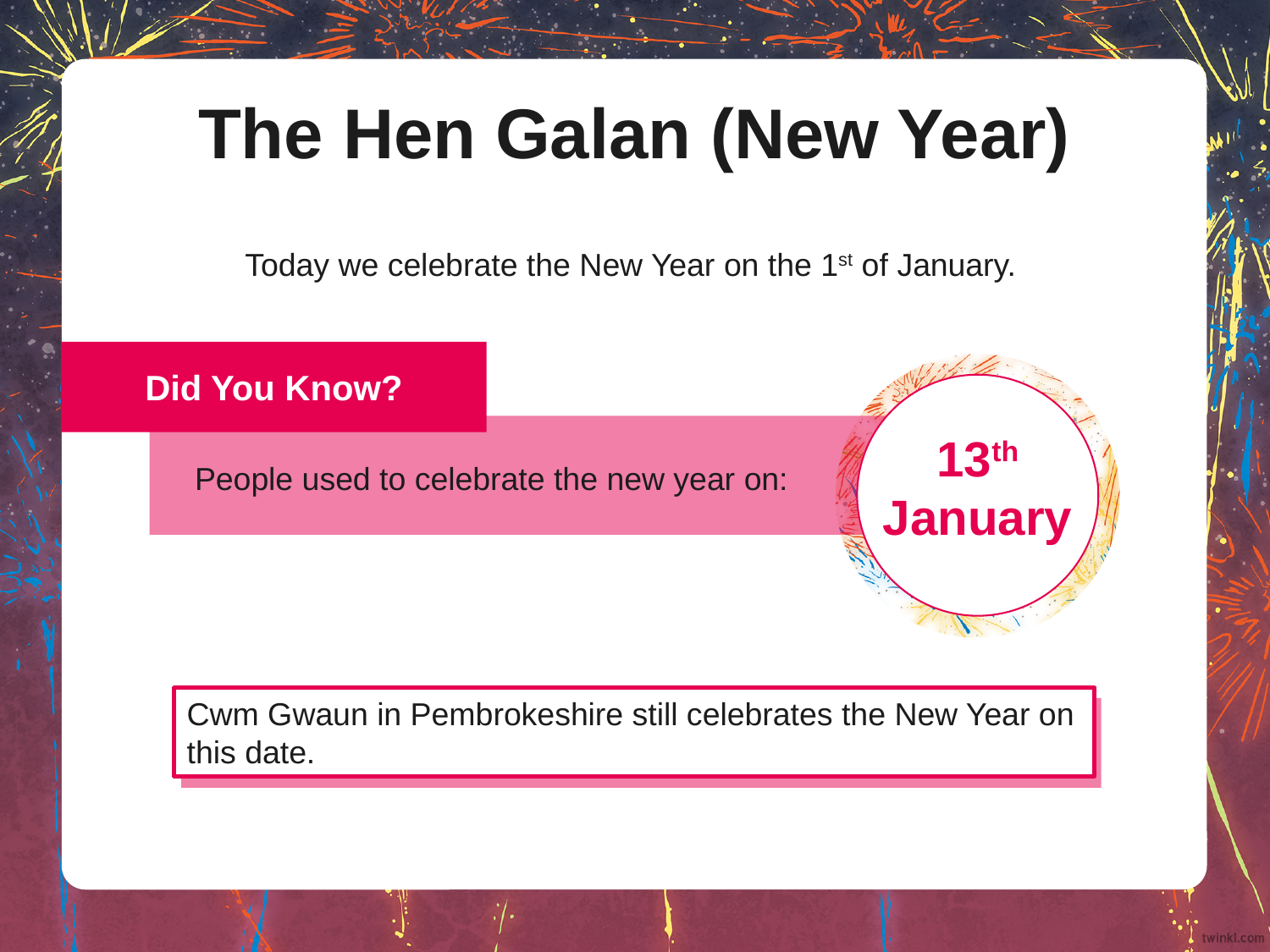

# The Hen Galan (New Year)
Today we celebrate the New Year on the 1st of January.
Did You Know?

13th January

People used to celebrate the new year on:
Cwm Gwaun in Pembrokeshire still celebrates the New Year on this date.